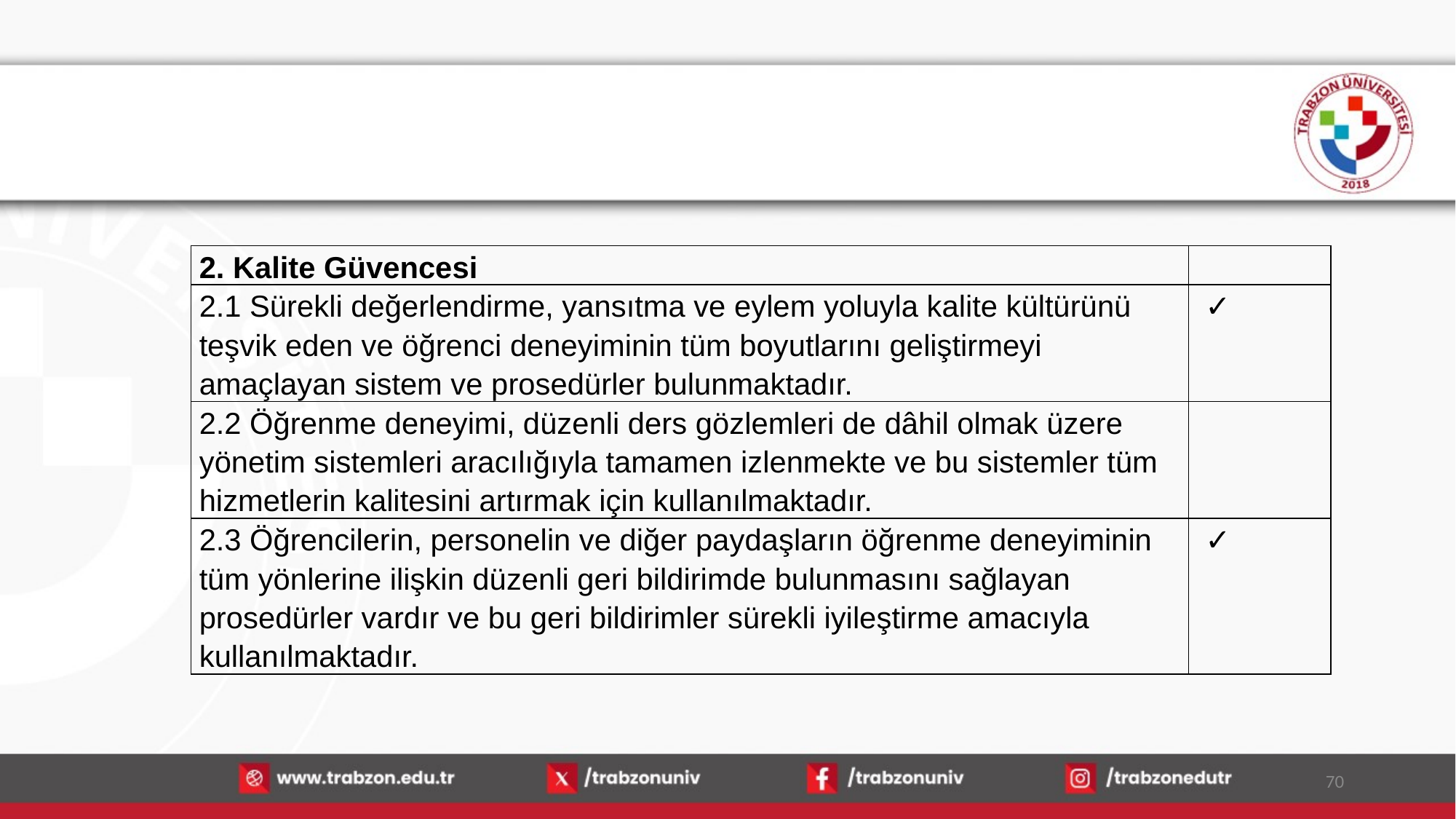

| 2. Kalite Güvencesi |  |
| --- | --- |
| 2.1 Sürekli değerlendirme, yansıtma ve eylem yoluyla kalite kültürünü teşvik eden ve öğrenci deneyiminin tüm boyutlarını geliştirmeyi amaçlayan sistem ve prosedürler bulunmaktadır. | ✓ |
| 2.2 Öğrenme deneyimi, düzenli ders gözlemleri de dâhil olmak üzere yönetim sistemleri aracılığıyla tamamen izlenmekte ve bu sistemler tüm hizmetlerin kalitesini artırmak için kullanılmaktadır. |  |
| 2.3 Öğrencilerin, personelin ve diğer paydaşların öğrenme deneyiminin tüm yönlerine ilişkin düzenli geri bildirimde bulunmasını sağlayan prosedürler vardır ve bu geri bildirimler sürekli iyileştirme amacıyla kullanılmaktadır. | ✓ |
70